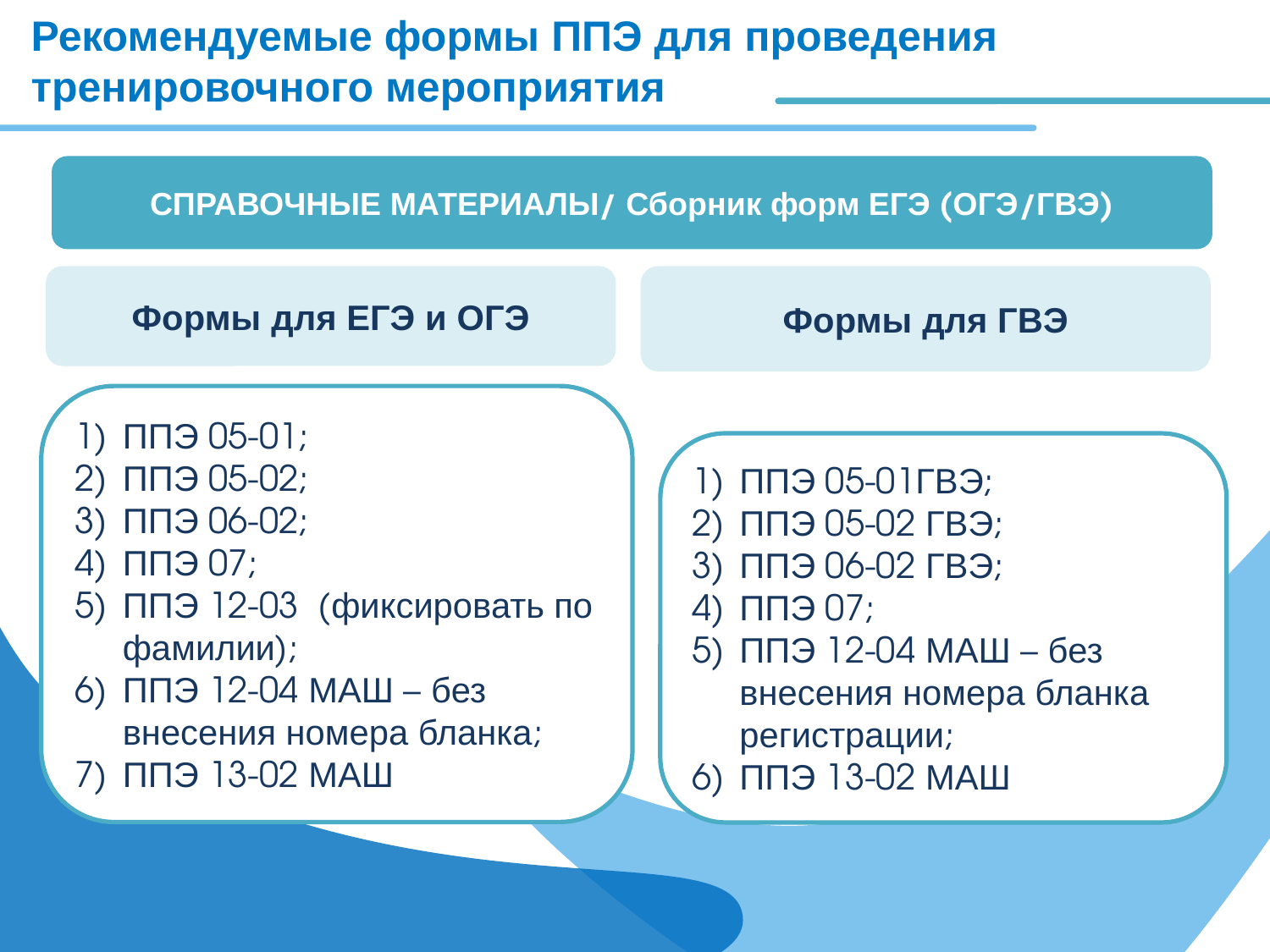

Рекомендуемые формы ППЭ для проведения тренировочного мероприятия

СПРАВОЧНЫЕ МАТЕРИАЛЫ/ Сборник форм ЕГЭ (ОГЭ/ГВЭ)
Формы для ЕГЭ и ОГЭ
Формы для ГВЭ

ППЭ 05-01;
ППЭ 05-02;
ППЭ 06-02;
ППЭ 07;
ППЭ 12-03  (фиксировать по фамилии);
ППЭ 12-04 МАШ – без внесения номера бланка;
ППЭ 13-02 МАШ

ППЭ 05-01ГВЭ;
ППЭ 05-02 ГВЭ;
ППЭ 06-02 ГВЭ;
ППЭ 07;
ППЭ 12-04 МАШ – без внесения номера бланка регистрации;
ППЭ 13-02 МАШ